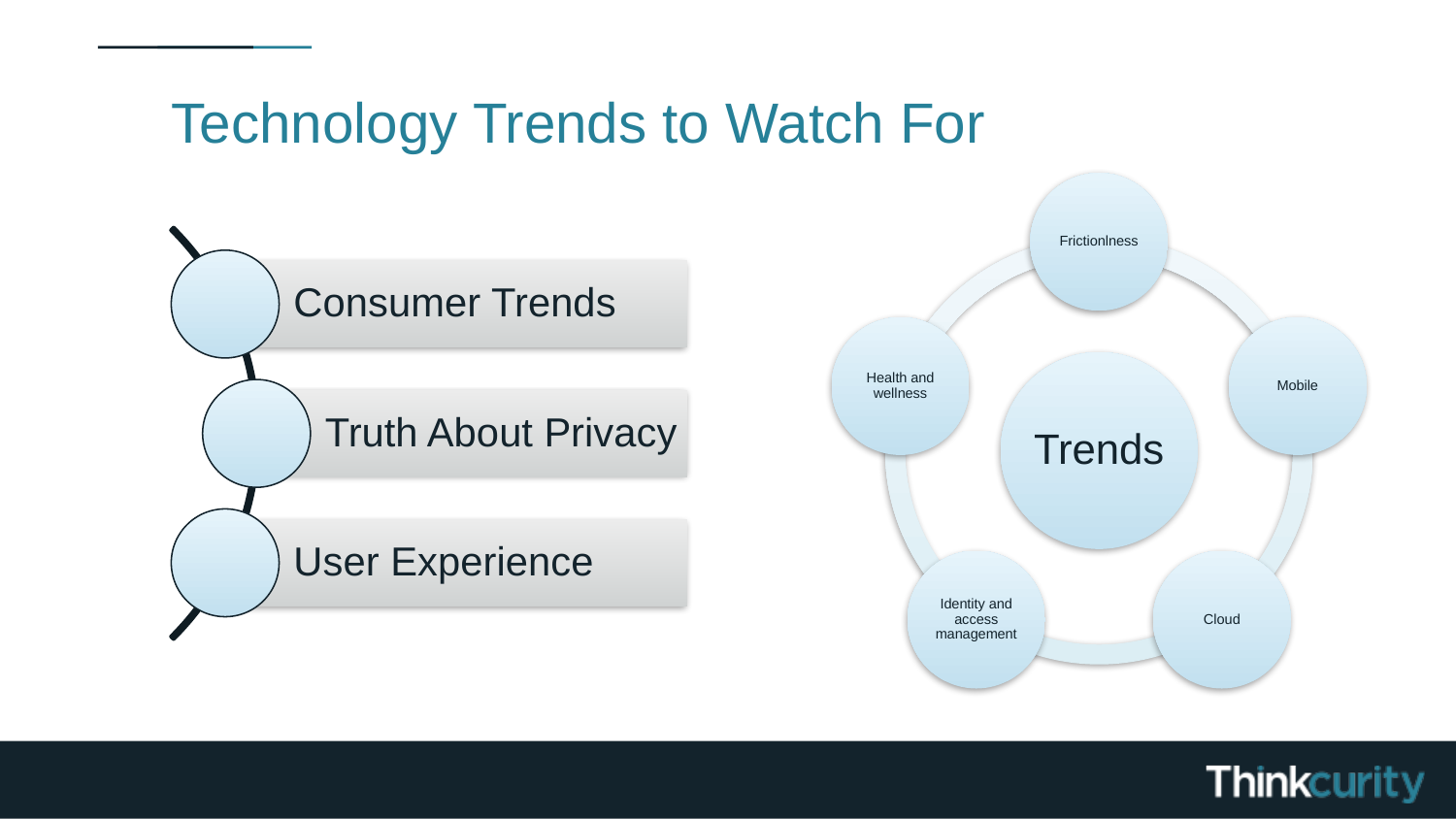

# Technology Trends to Watch For
Trends
Frictionlness
Mobile
Cloud
Identity and access management
Health and wellness
Consumer Trends
Truth About Privacy
User Experience